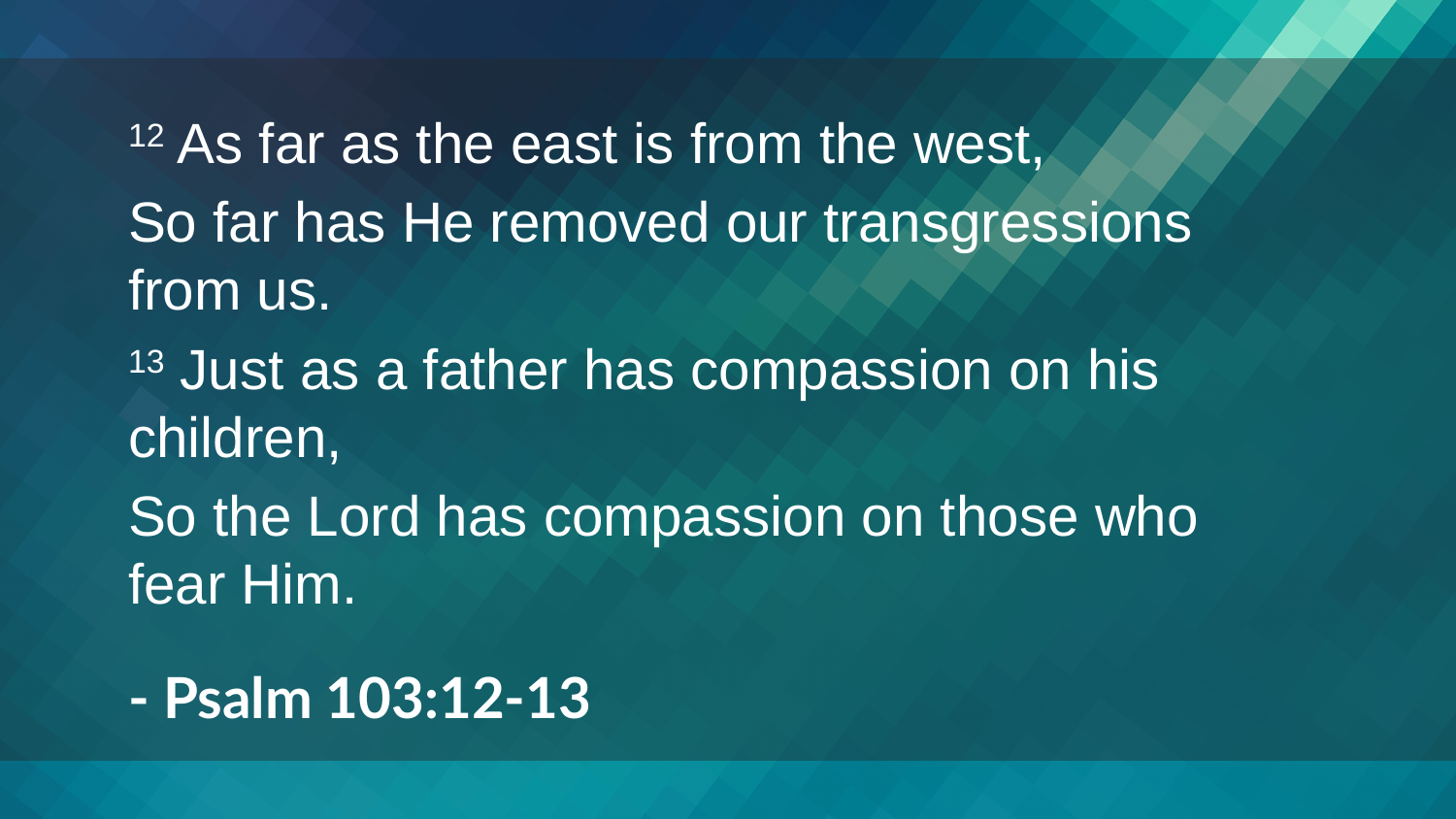

12 As far as the east is from the west,
So far has He removed our transgressions
from us.
13 Just as a father has compassion on his children,
So the Lord has compassion on those who
fear Him.
- Psalm 103:12-13